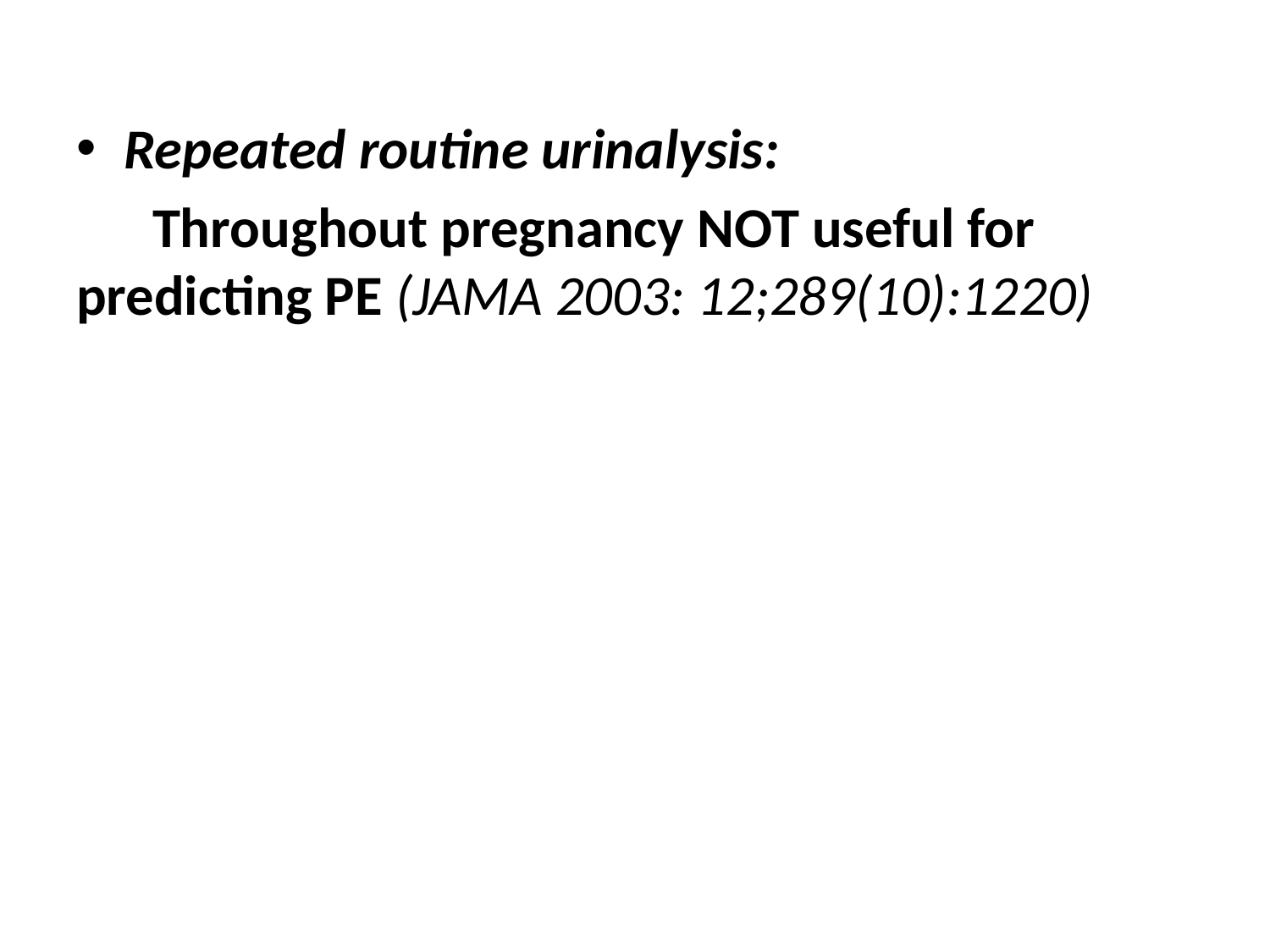

Repeated routine urinalysis:
      Throughout pregnancy NOT useful for predicting PE (JAMA 2003: 12;289(10):1220)